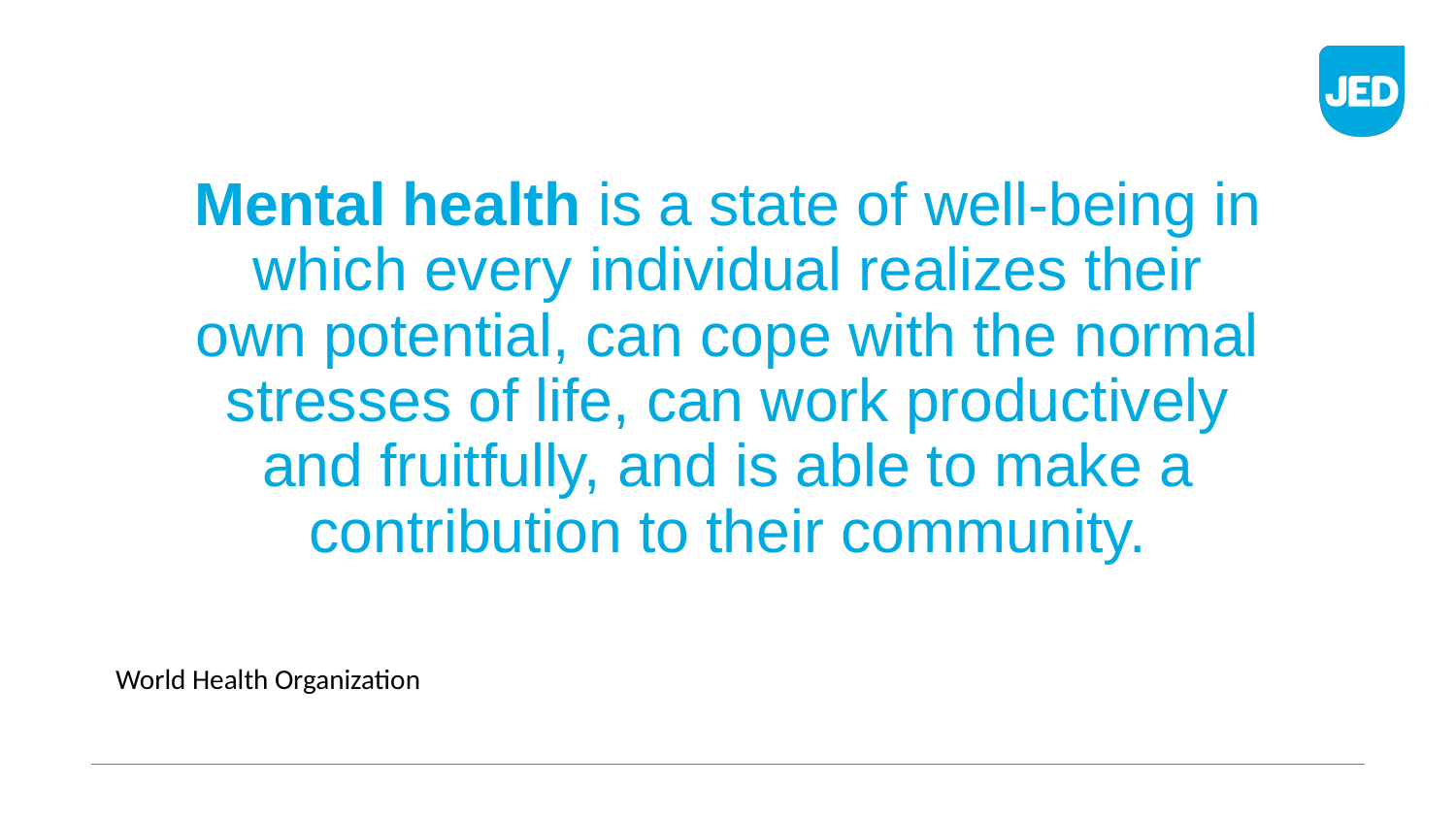

# Mental health is a state of well-being in which every individual realizes their own potential, can cope with the normal stresses of life, can work productively and fruitfully, and is able to make a contribution to their community.
World Health Organization